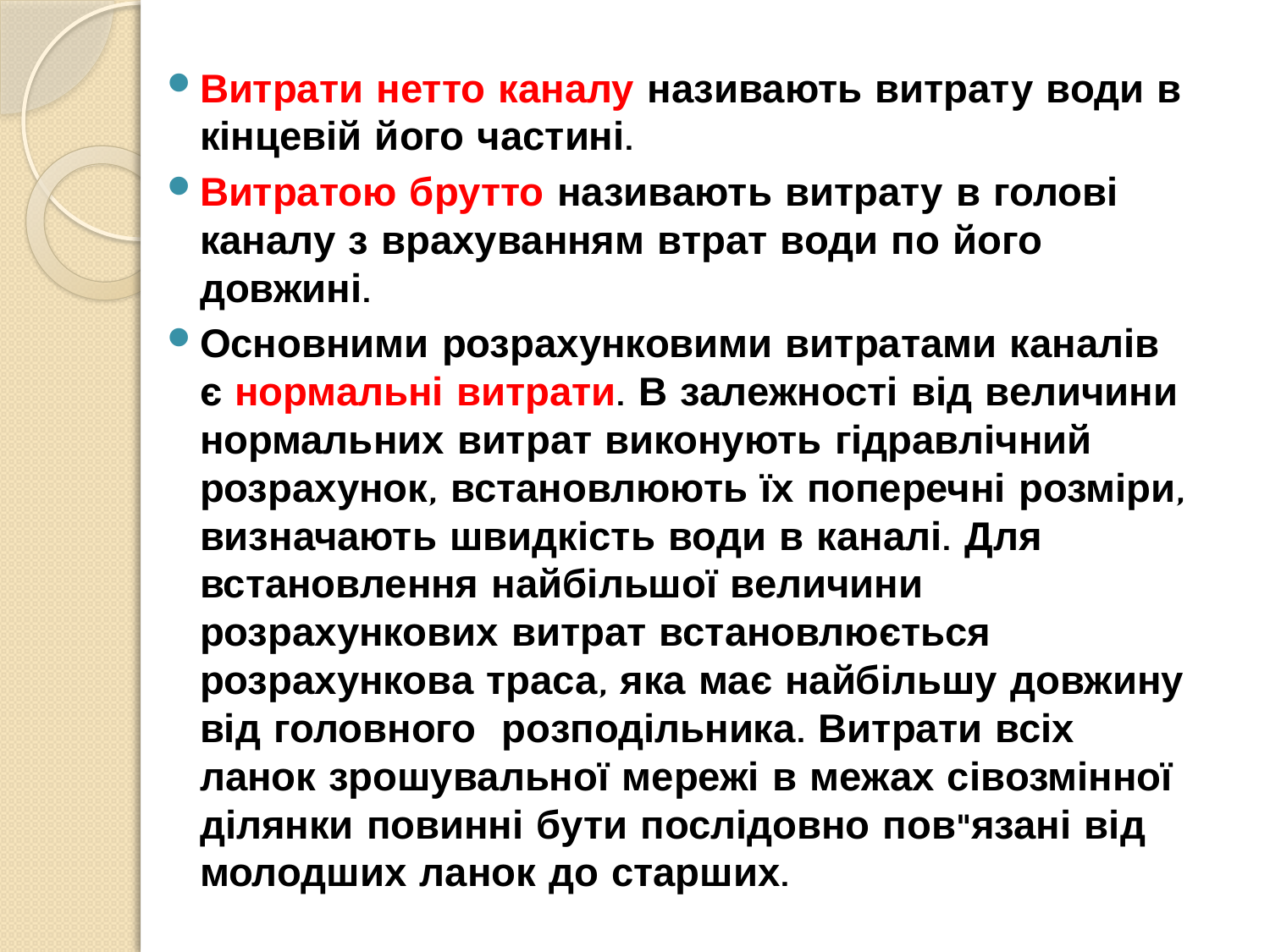

Витрати нетто каналу називають витрату води в кінцевій його частині.
Витратою брутто називають витрату в голові каналу з врахуванням втрат води по його довжині.
Основними розрахунковими витратами каналів є нормальні витрати. В залежності від величини нормальних витрат виконують гідравлічний розрахунок, встановлюють їх поперечні розміри, визначають швидкість води в каналі. Для встановлення найбільшої величини розрахункових витрат встановлюється розрахункова траса, яка має найбільшу довжину від головного  розподільника. Витрати всіх ланок зрошувальної мережі в межах сівозмінної ділянки повинні бути послідовно пов"язані від молодших ланок до старших.